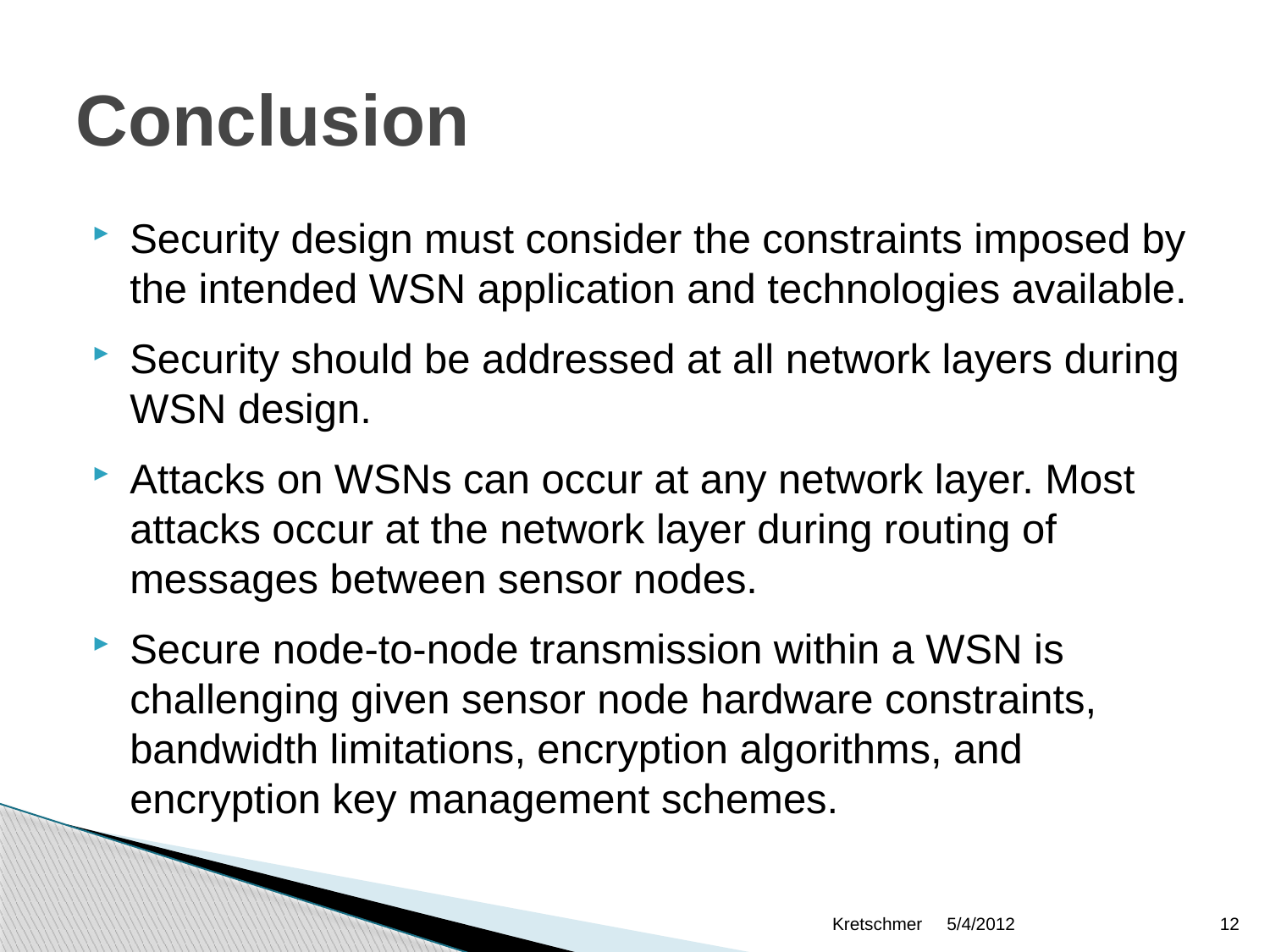

# Conclusion
Security design must consider the constraints imposed by the intended WSN application and technologies available.
Security should be addressed at all network layers during WSN design.
Attacks on WSNs can occur at any network layer. Most attacks occur at the network layer during routing of messages between sensor nodes.
Secure node-to-node transmission within a WSN is challenging given sensor node hardware constraints, bandwidth limitations, encryption algorithms, and encryption key management schemes.

Kretschmer
5/4/2012
12